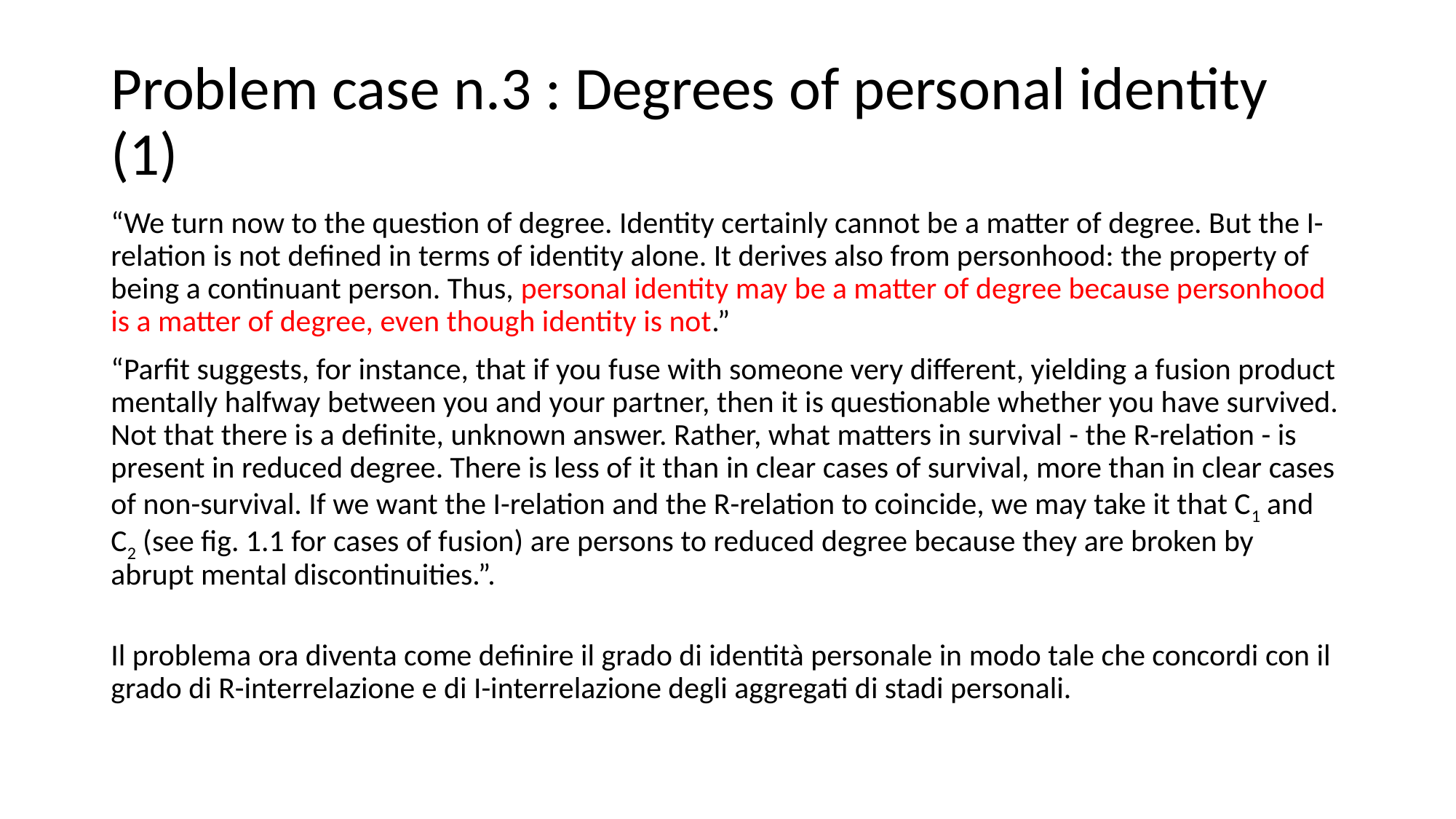

# Problem case n.3 : Degrees of personal identity (1)
“We turn now to the question of degree. Identity certainly cannot be a matter of degree. But the I-relation is not defined in terms of identity alone. It derives also from personhood: the property of being a continuant person. Thus, personal identity may be a matter of degree because personhood is a matter of degree, even though identity is not.”
“Parfit suggests, for instance, that if you fuse with someone very different, yielding a fusion product mentally halfway between you and your partner, then it is questionable whether you have survived. Not that there is a definite, unknown answer. Rather, what matters in survival - the R-relation - is present in reduced degree. There is less of it than in clear cases of survival, more than in clear cases of non-survival. If we want the I-relation and the R-relation to coincide, we may take it that C1 and C2 (see fig. 1.1 for cases of fusion) are persons to reduced degree because they are broken by abrupt mental discontinuities.”.
Il problema ora diventa come definire il grado di identità personale in modo tale che concordi con il grado di R-interrelazione e di I-interrelazione degli aggregati di stadi personali.